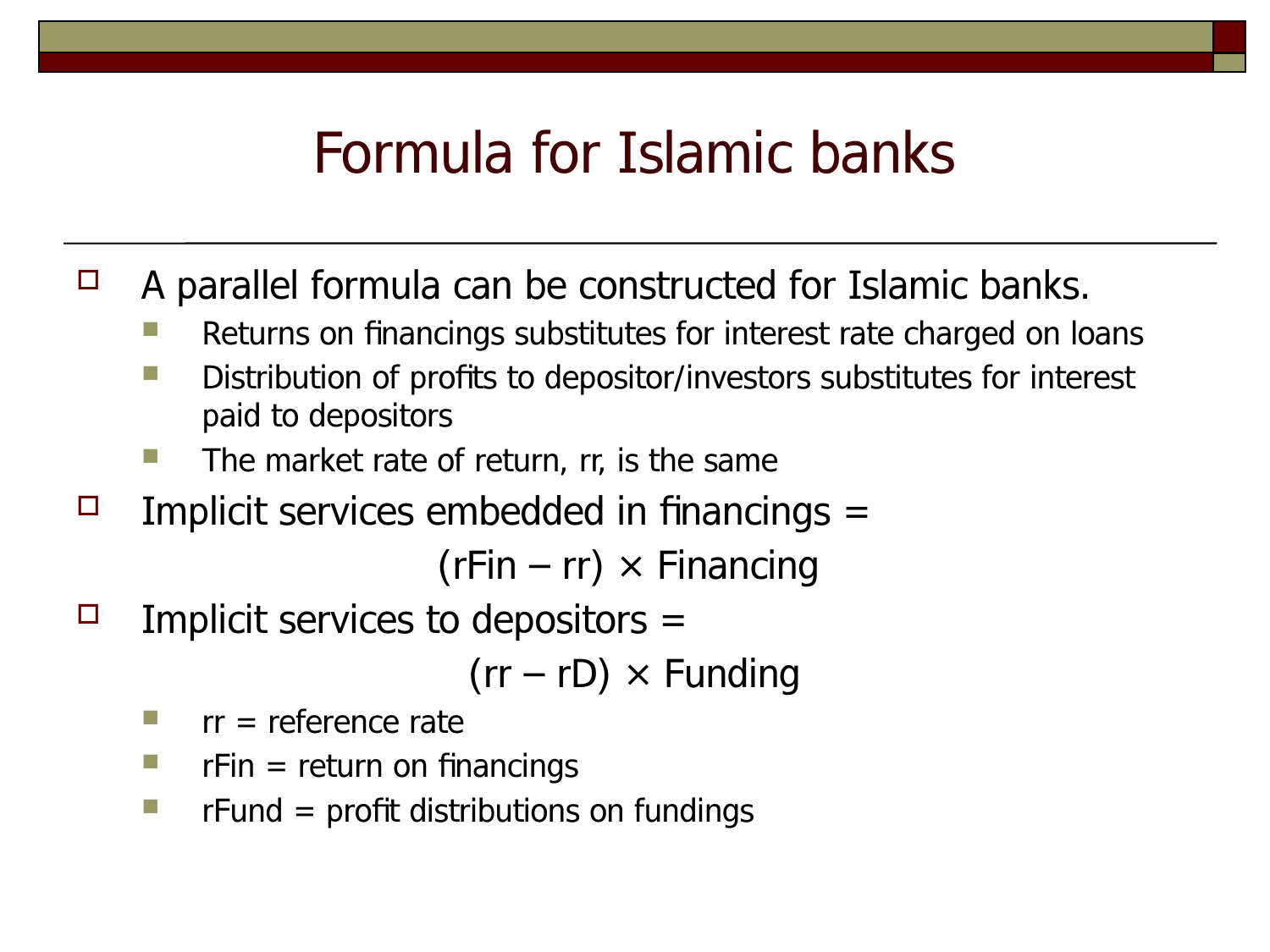

# Formula for Islamic banks
A parallel formula can be constructed for Islamic banks.
Returns on financings substitutes for interest rate charged on loans
Distribution of profits to depositor/investors substitutes for interest paid to depositors
The market rate of return, rr, is the same
Implicit services embedded in financings =
(rFin – rr) × Financing
Implicit services to depositors =
(rr – rD) × Funding
rr = reference rate
rFin = return on financings
rFund = profit distributions on fundings